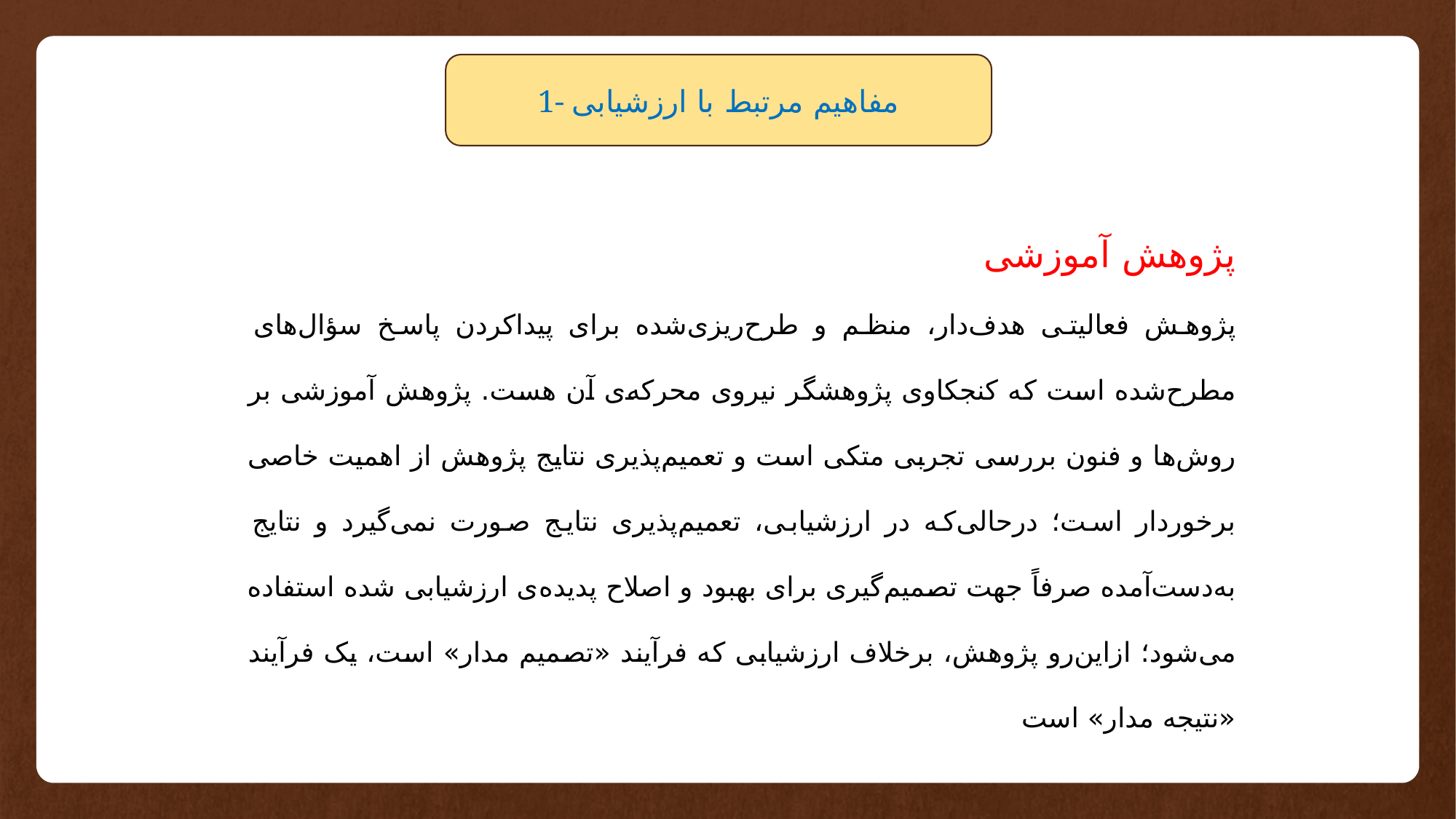

1- مفاهیم مرتبط با ارزشیابی
پژوهش آموزشی
پژوهش فعالیتی هدف‌دار، منظم و طرح‌ریزی‌شده برای پیدا‌کردن پاسخ سؤال‌های مطرح‌شده است که کنجکاوی پژوهشگر نیروی محرکه‌ی آن هست. پژوهش آموزشی بر روش‌ها و فنون بررسی تجربی متکی است و تعمیم‌پذیری نتایج پژوهش از اهمیت خاصی برخوردار است؛ درحالی‌که در ارزشیابی، تعمیم‌پذیری نتایج صورت نمی‌گیرد و نتایج به‌دست‌آمده صرفاً جهت تصمیم‌گیری برای بهبود و اصلاح پدیده‌ی ارزشیابی شده استفاده می‌شود؛ ازاین‌رو پژوهش، برخلاف ارزشیابی که فرآیند «تصمیم مدار» است، یک فرآیند «نتیجه مدار» است